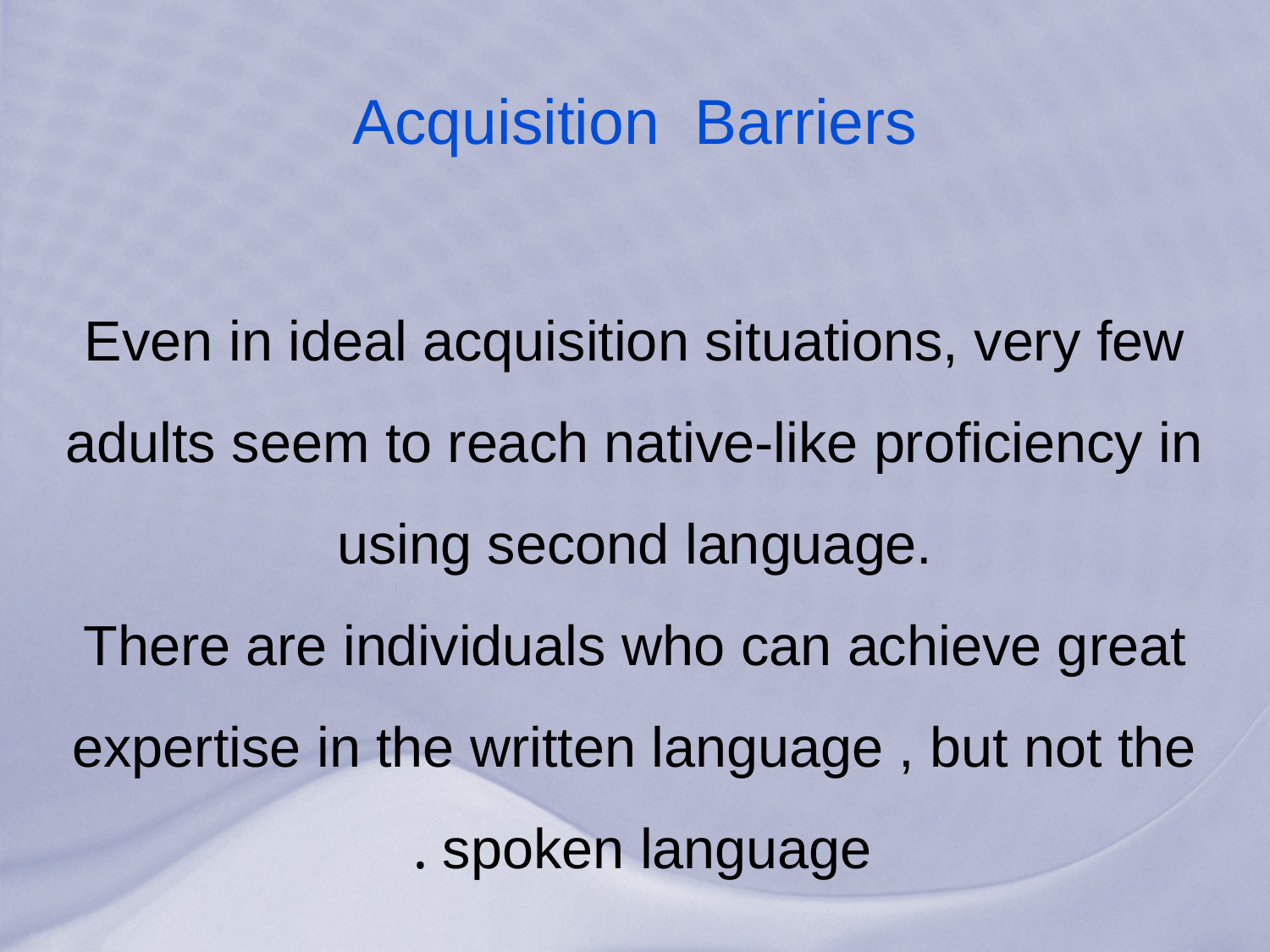

# Acquisition  Barriers Even in ideal acquisition situations, very few adults seem to reach native-like proficiency in using second language. There are individuals who can achieve great expertise in the written language , but not the spoken language .